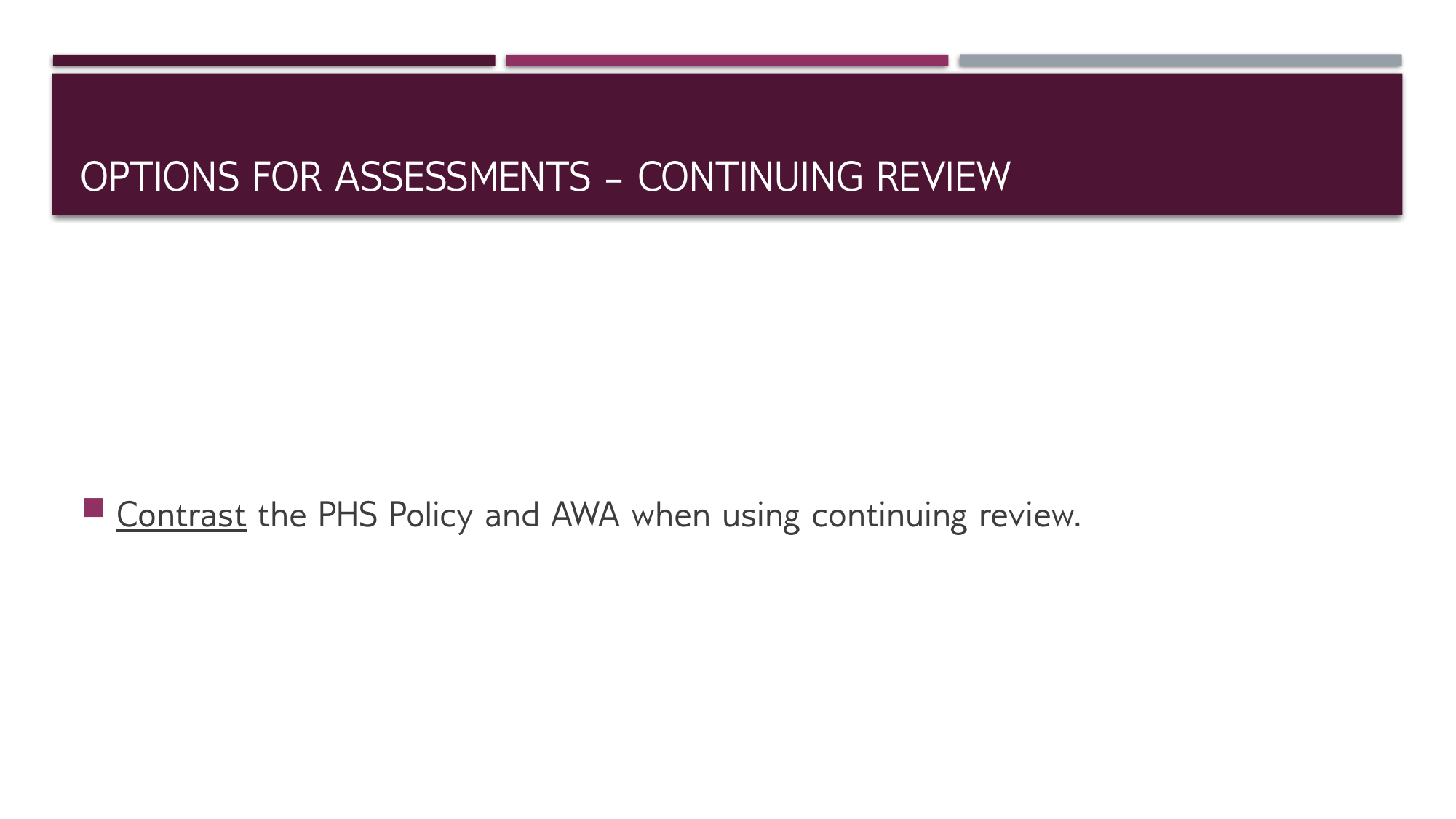

# Options for assessments – continuing review
Contrast the PHS Policy and AWA when using continuing review.